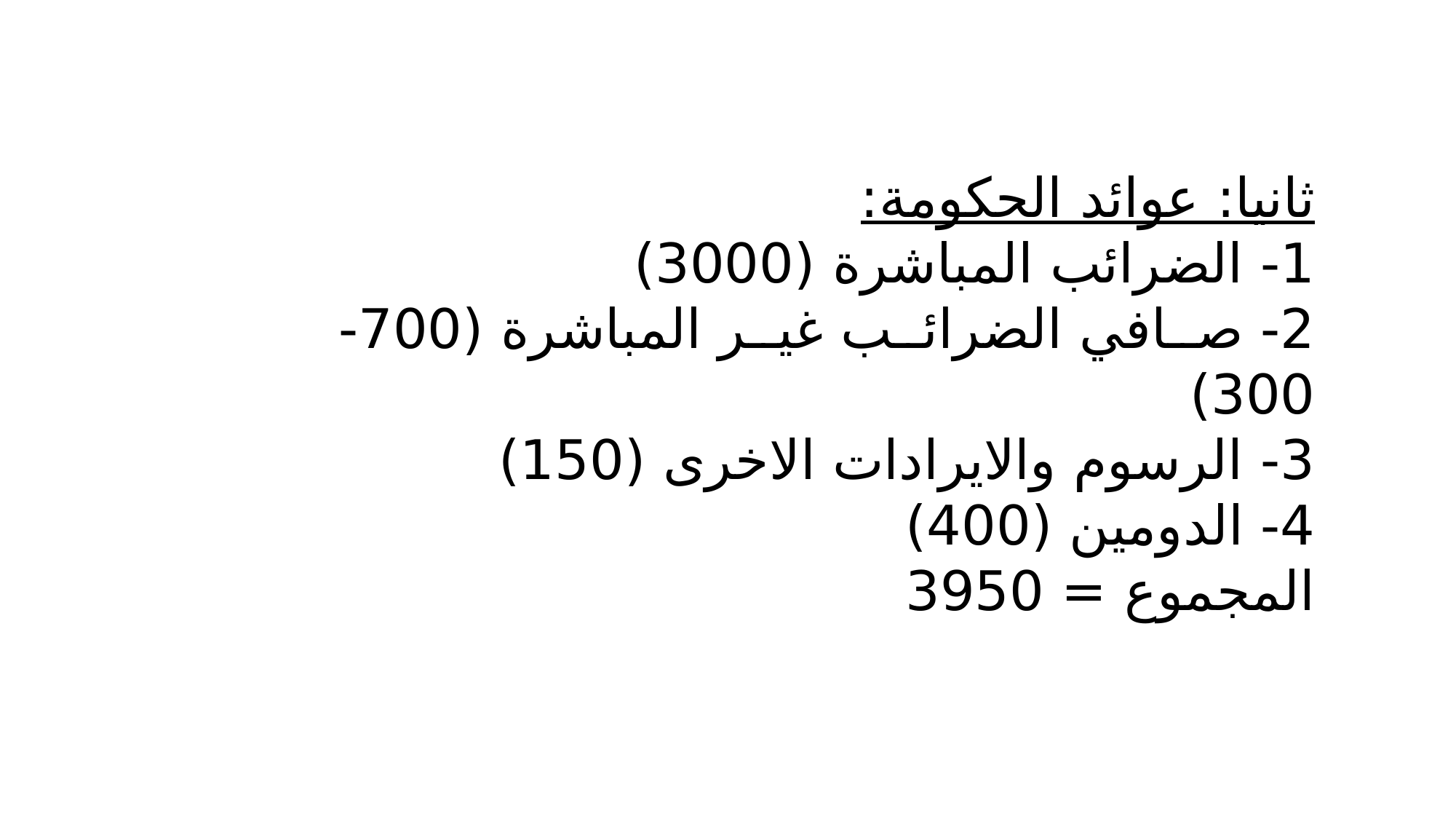

ثانيا: عوائد الحكومة:
1- الضرائب المباشرة (3000)
2- صافي الضرائب غير المباشرة (700-300)
3- الرسوم والايرادات الاخرى (150)
4- الدومين (400)
المجموع = 3950